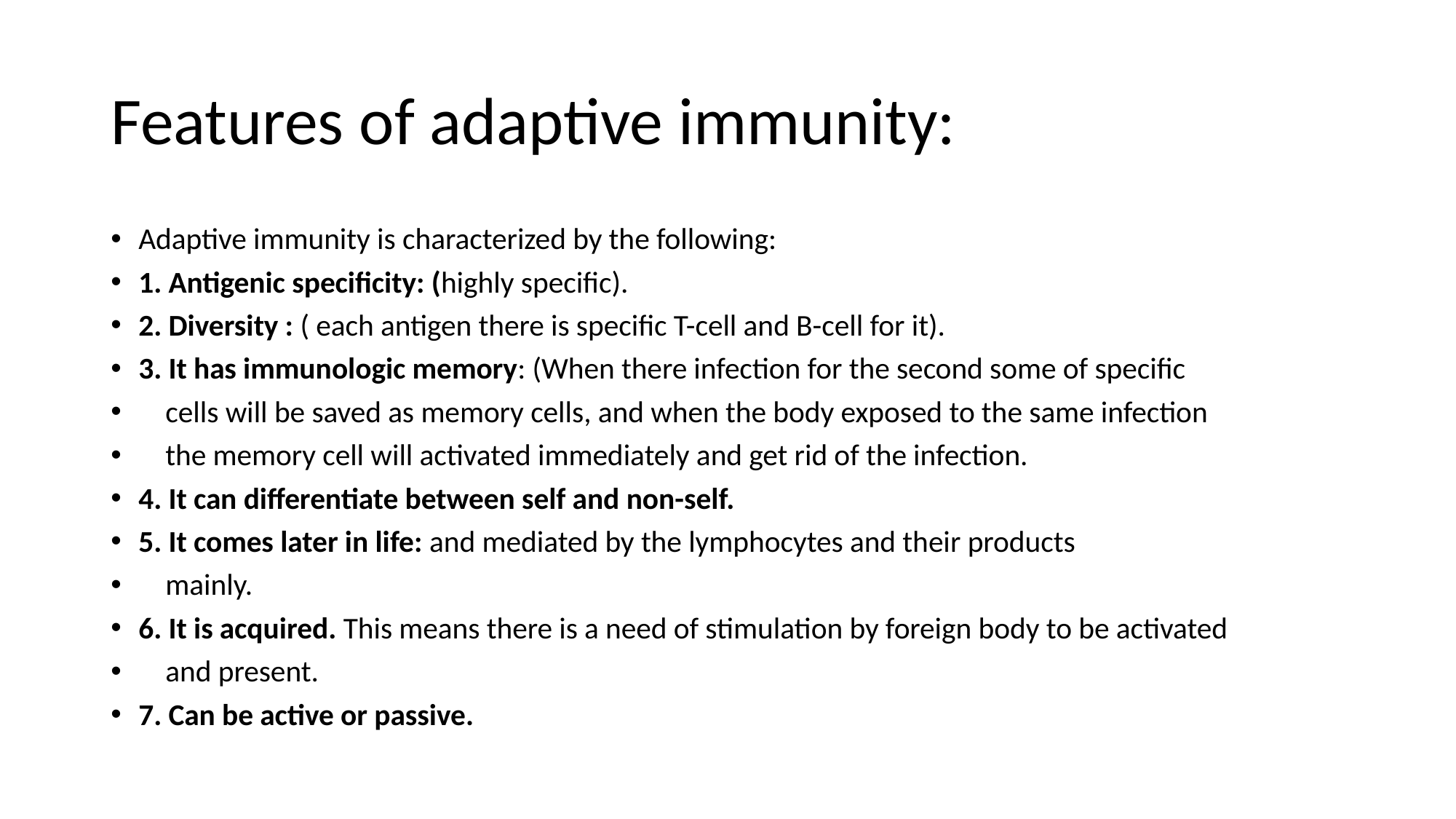

# Features of adaptive immunity:
Adaptive immunity is characterized by the following:
1. Antigenic specificity: (highly specific).
2. Diversity : ( each antigen there is specific T-cell and B-cell for it).
3. It has immunologic memory: (When there infection for the second some of specific
    cells will be saved as memory cells, and when the body exposed to the same infection
    the memory cell will activated immediately and get rid of the infection.
4. It can differentiate between self and non-self.
5. It comes later in life: and mediated by the lymphocytes and their products
    mainly.
6. It is acquired. This means there is a need of stimulation by foreign body to be activated
    and present.
7. Can be active or passive.